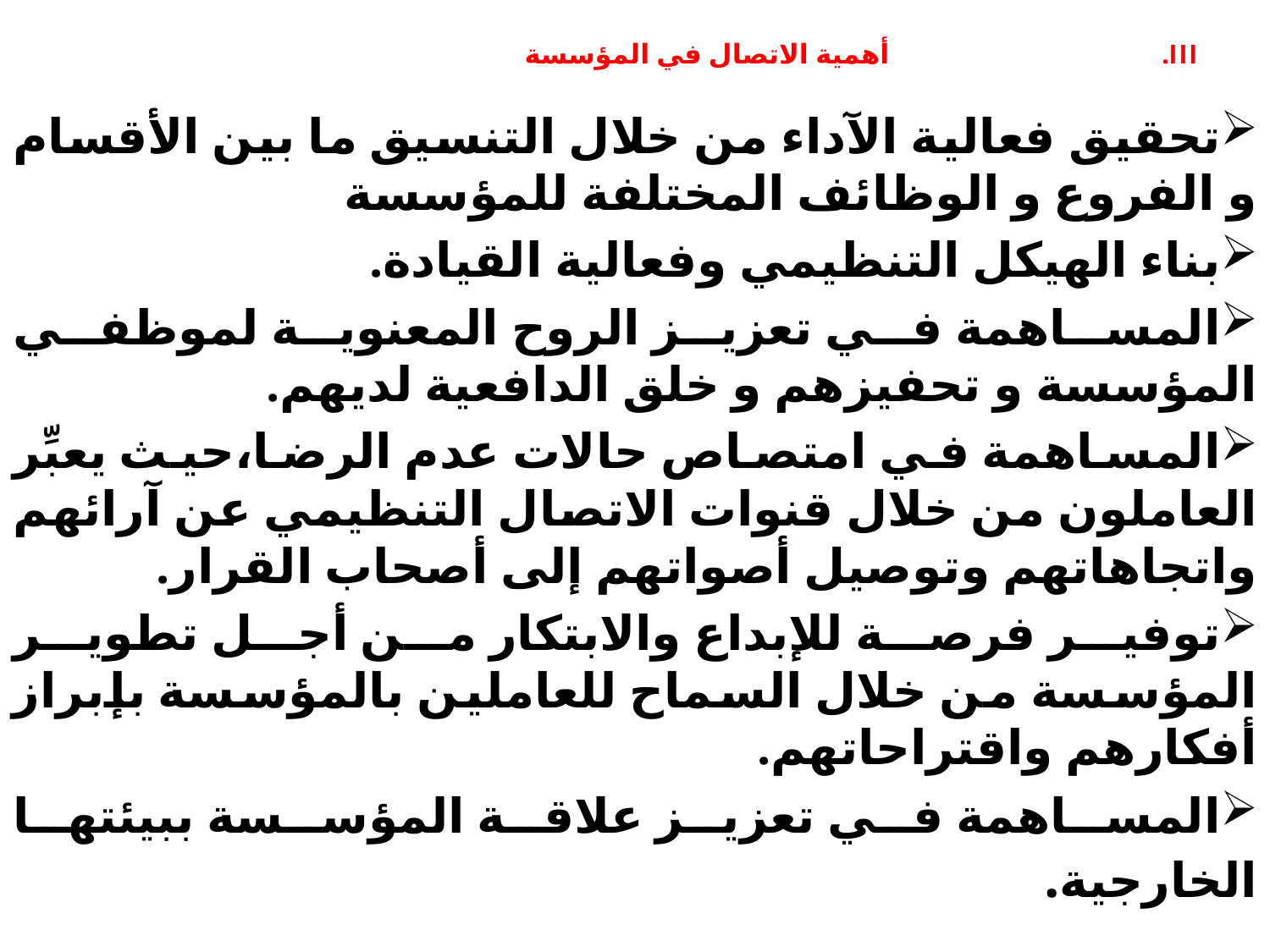

# أهمية الاتصال في المؤسسة
تحقيق فعالية الآداء من خلال التنسيق ما بين الأقسام و الفروع و الوظائف المختلفة للمؤسسة
بناء الهيكل التنظيمي وفعالية القيادة.
المساهمة في تعزيز الروح المعنوية لموظفي المؤسسة و تحفيزهم و خلق الدافعية لديهم.
المساهمة في امتصاص حالات عدم الرضا،حيث يعبِّر العاملون من خلال قنوات الاتصال التنظيمي عن آرائهم واتجاهاتهم وتوصيل أصواتهم إلى أصحاب القرار.
توفير فرصة للإبداع والابتكار من أجل تطوير المؤسسة من خلال السماح للعاملين بالمؤسسة بإبراز أفكارهم واقتراحاتهم.
المساهمة في تعزيز علاقة المؤسسة ببيئتها الخارجية.